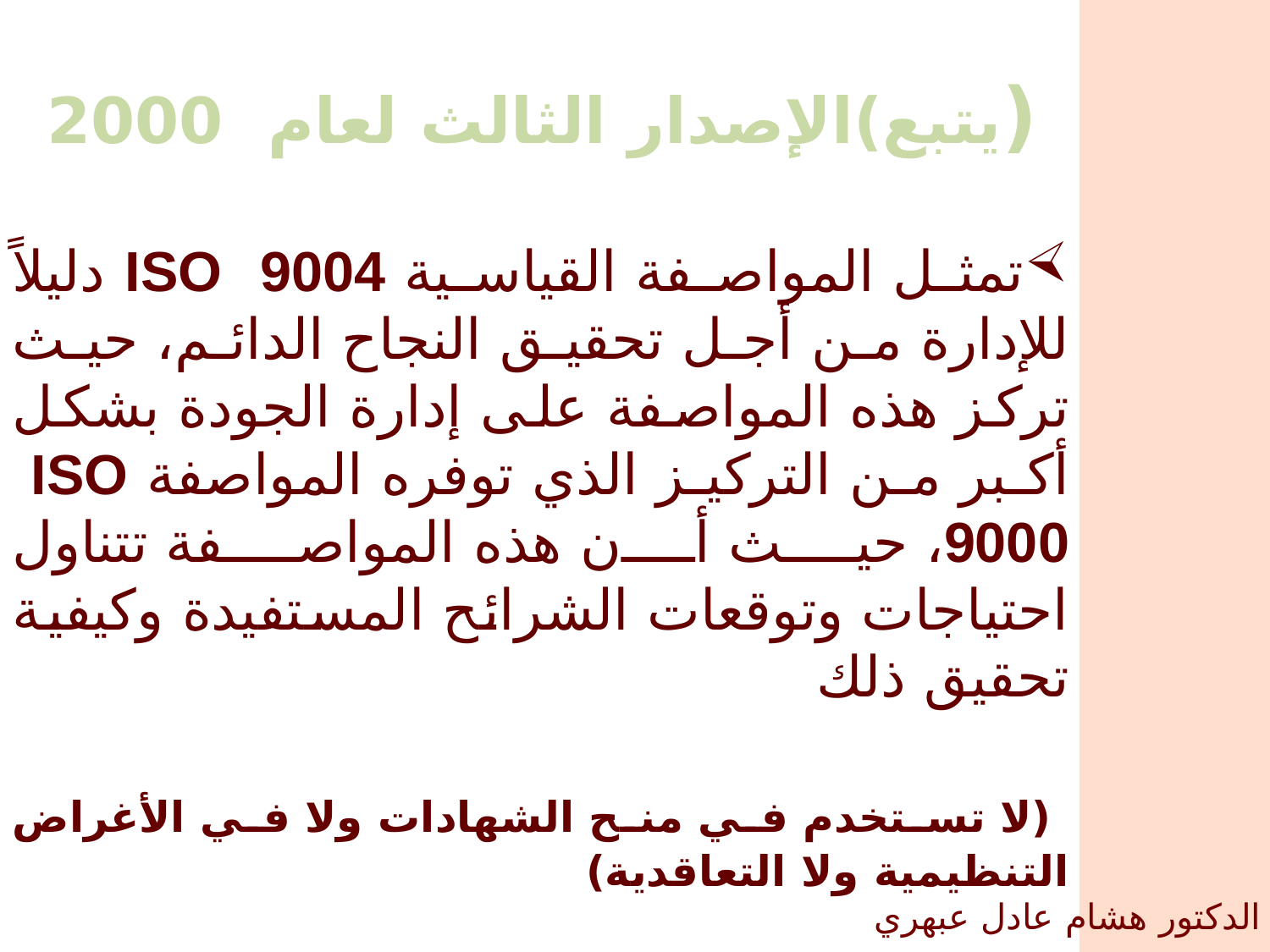

(يتبع)الإصدار الثالث لعام  2000
تمثل المواصفة القياسية ISO 9004 دليلاً للإدارة من أجل تحقيق النجاح الدائم، حيث تركز هذه المواصفة على إدارة الجودة بشكل أكبر من التركيز الذي توفره المواصفة ISO 9000، حيث أن هذه المواصفة تتناول احتياجات وتوقعات الشرائح المستفيدة وكيفية تحقيق ذلك

 (لا تستخدم في منح الشهادات ولا في الأغراض التنظيمية ولا التعاقدية)

الدكتور هشام عادل عبهري